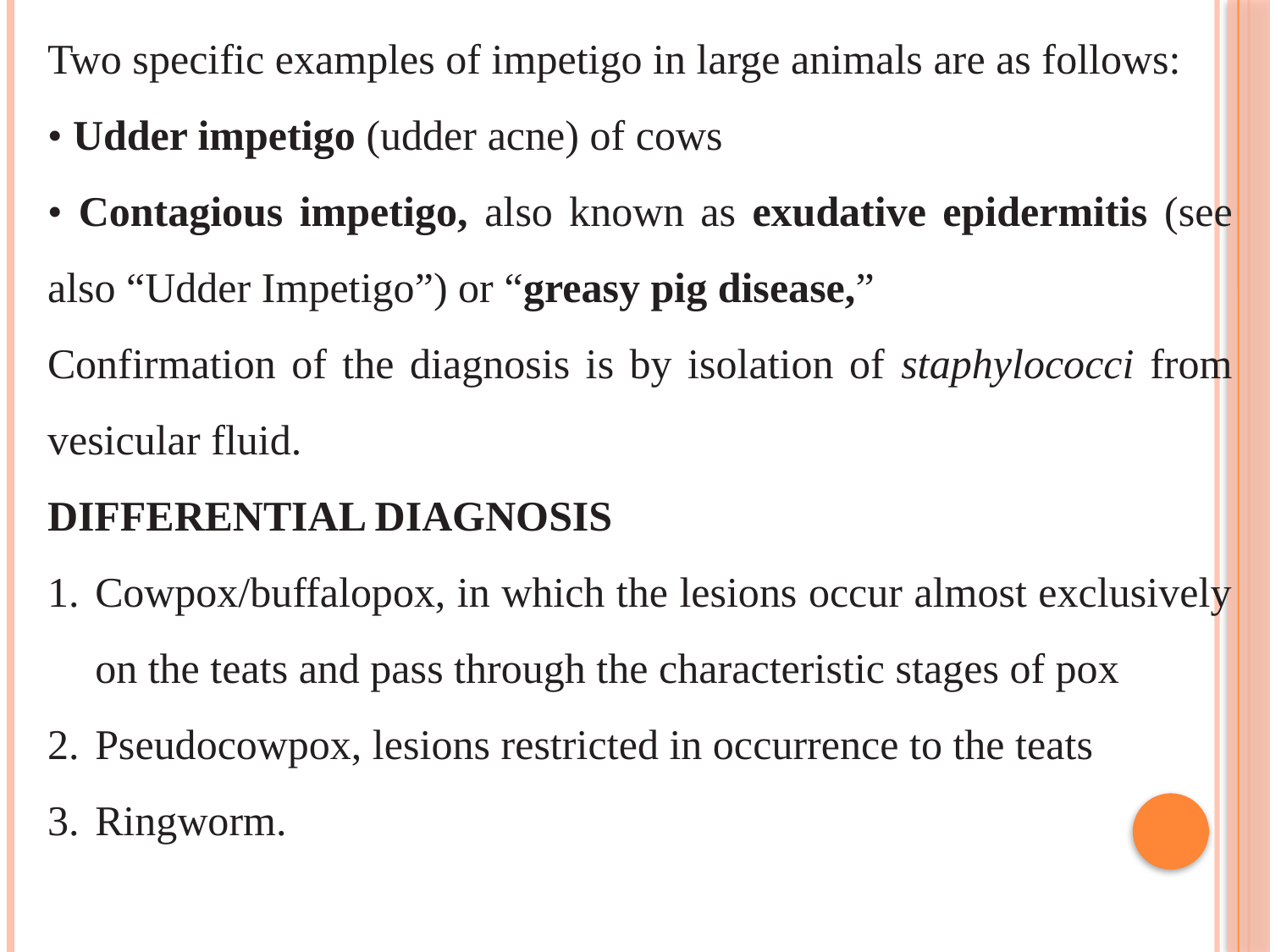

Two specific examples of impetigo in large animals are as follows:
• Udder impetigo (udder acne) of cows
• Contagious impetigo, also known as exudative epidermitis (see also “Udder Impetigo”) or “greasy pig disease,”
Confirmation of the diagnosis is by isolation of staphylococci from vesicular fluid.
DIFFERENTIAL DIAGNOSIS
Cowpox/buffalopox, in which the lesions occur almost exclusively on the teats and pass through the characteristic stages of pox
Pseudocowpox, lesions restricted in occurrence to the teats
Ringworm.